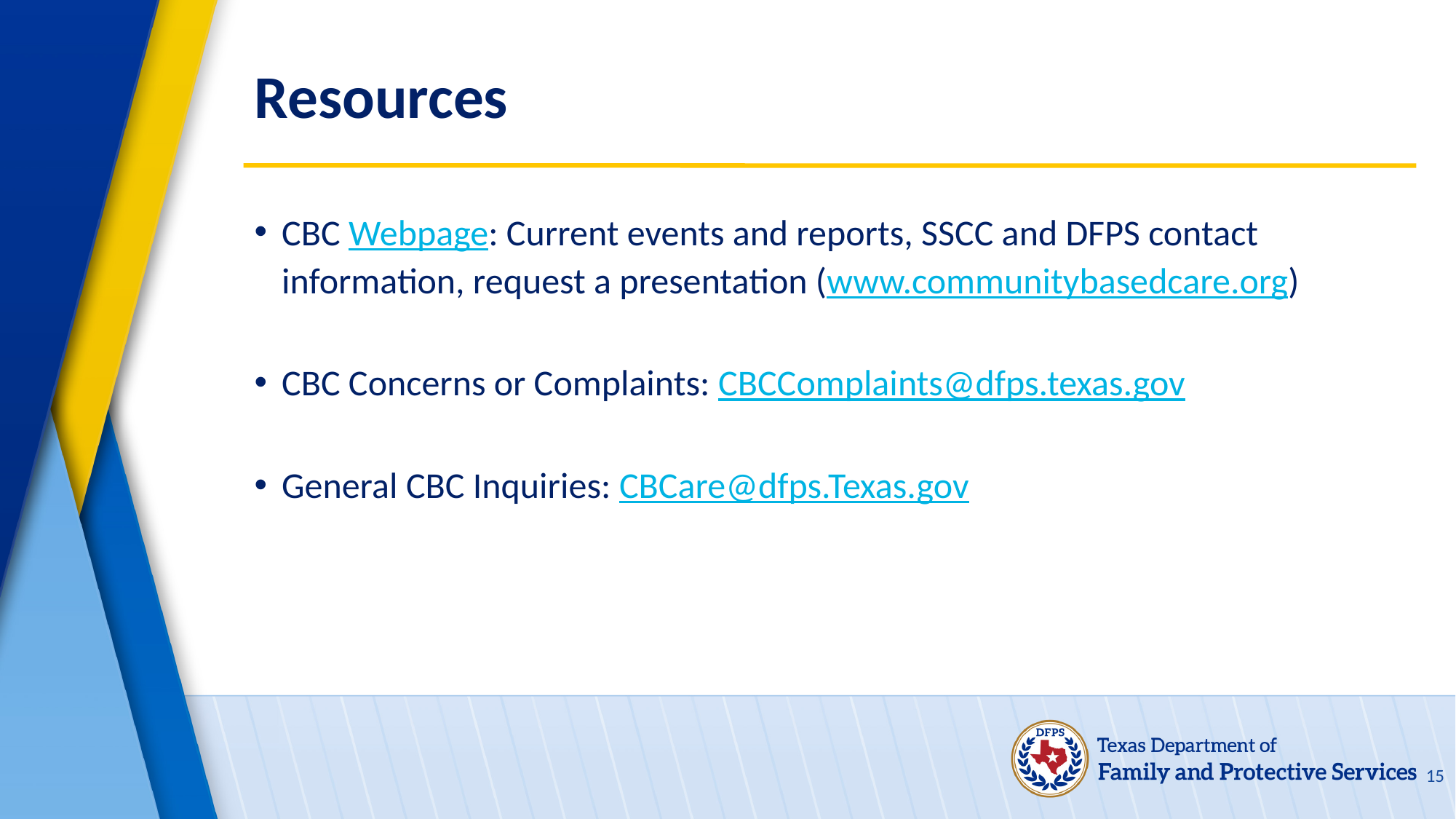

# Resources
CBC Webpage: Current events and reports, SSCC and DFPS contact information, request a presentation (www.communitybasedcare.org)
CBC Concerns or Complaints: CBCComplaints@dfps.texas.gov
General CBC Inquiries: CBCare@dfps.Texas.gov
15